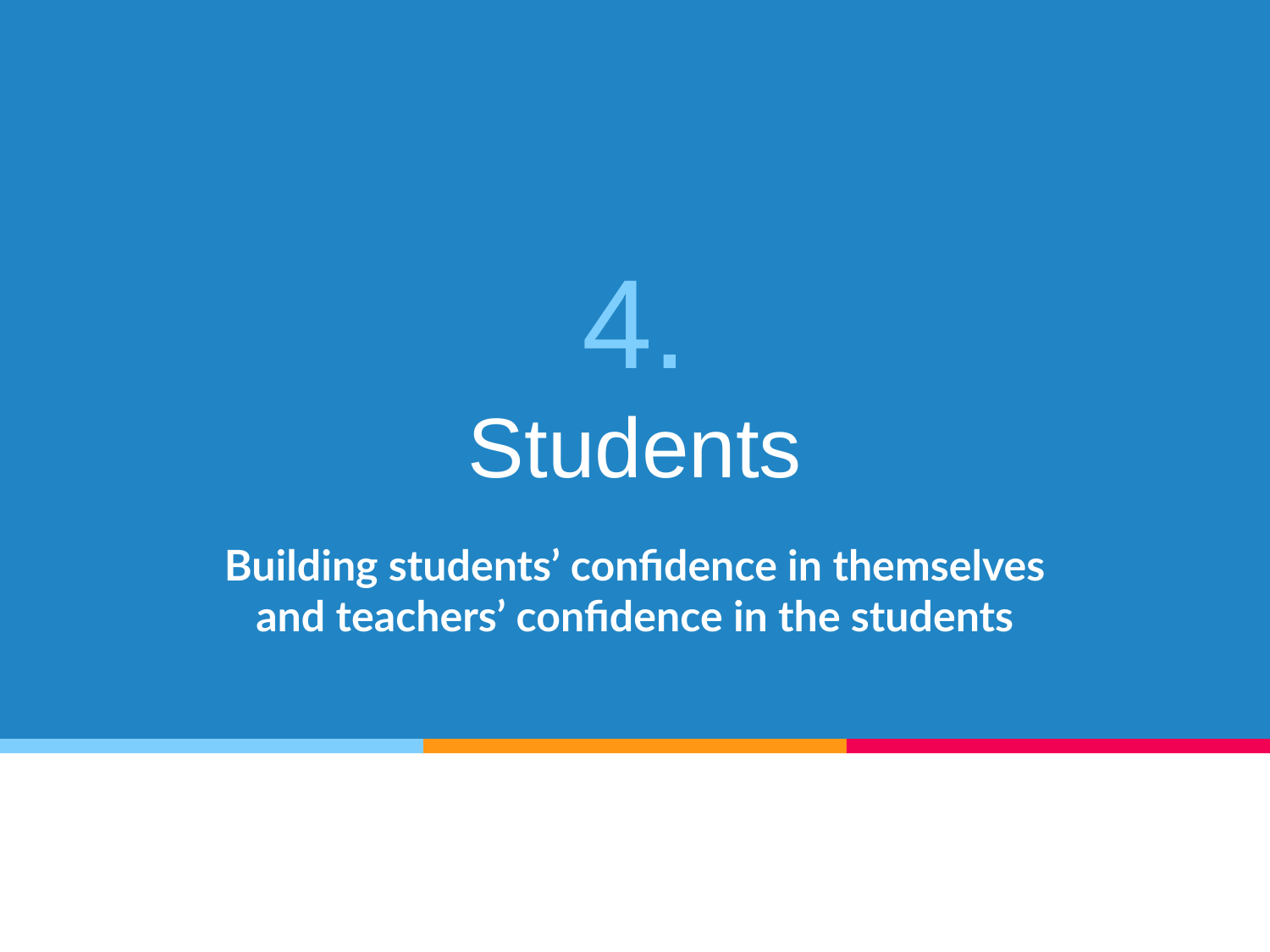

# 4.
Students
Building students’ confidence in themselves
and teachers’ confidence in the students